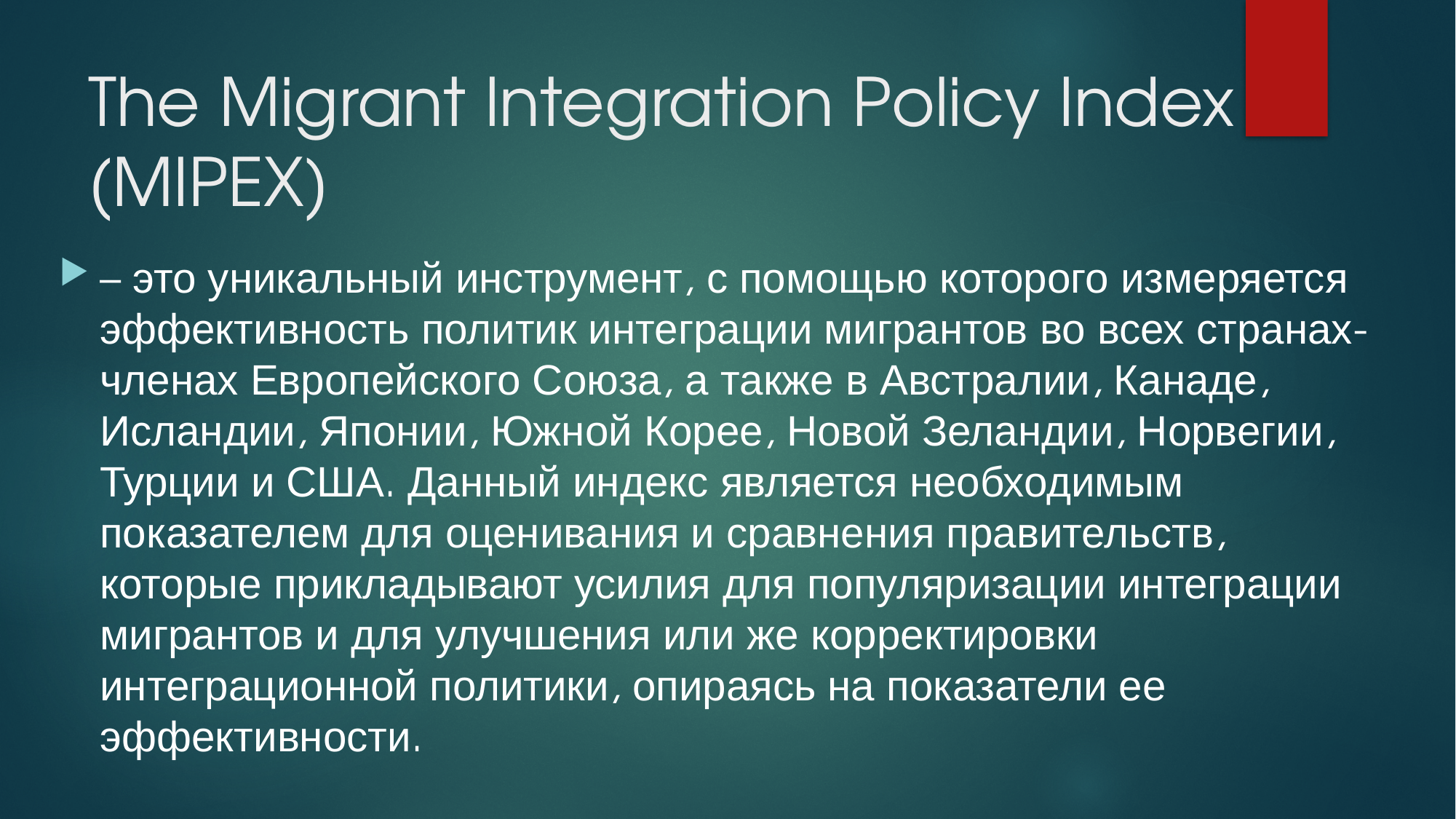

# The Migrant Integration Policy Index (MIPEX)
– это уникальный инструмент, с помощью которого измеряется эффективность политик интеграции мигрантов во всех странах-членах Европейского Союза, а также в Австралии, Канаде, Исландии, Японии, Южной Корее, Новой Зеландии, Норвегии, Турции и США. Данный индекс является необходимым показателем для оценивания и сравнения правительств, которые прикладывают усилия для популяризации интеграции мигрантов и для улучшения или же корректировки интеграционной политики, опираясь на показатели ее эффективности.